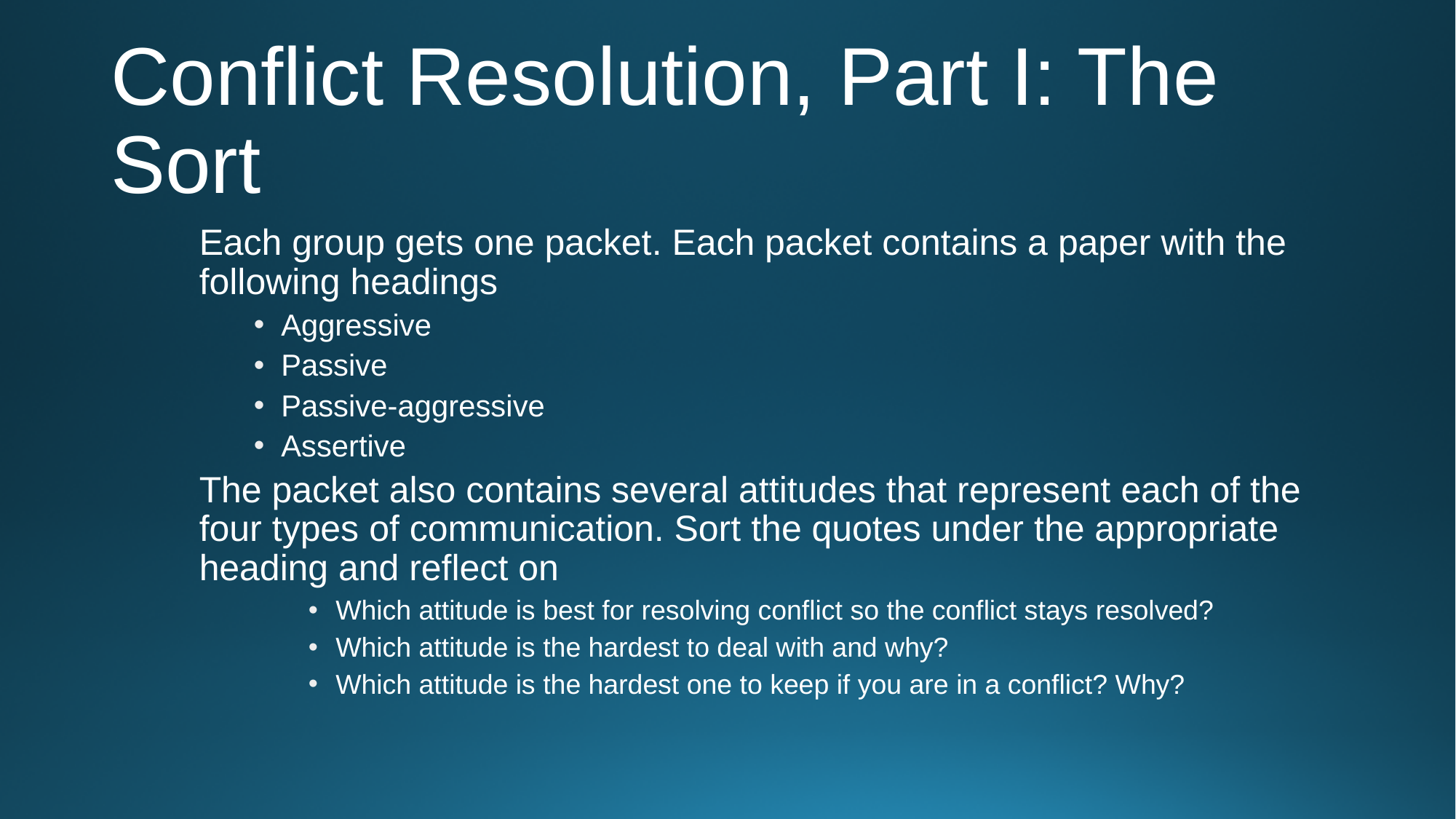

# Conflict Resolution, Part I: The Sort
Each group gets one packet. Each packet contains a paper with the following headings
Aggressive
Passive
Passive-aggressive
Assertive
The packet also contains several attitudes that represent each of the four types of communication. Sort the quotes under the appropriate heading and reflect on
Which attitude is best for resolving conflict so the conflict stays resolved?
Which attitude is the hardest to deal with and why?
Which attitude is the hardest one to keep if you are in a conflict? Why?